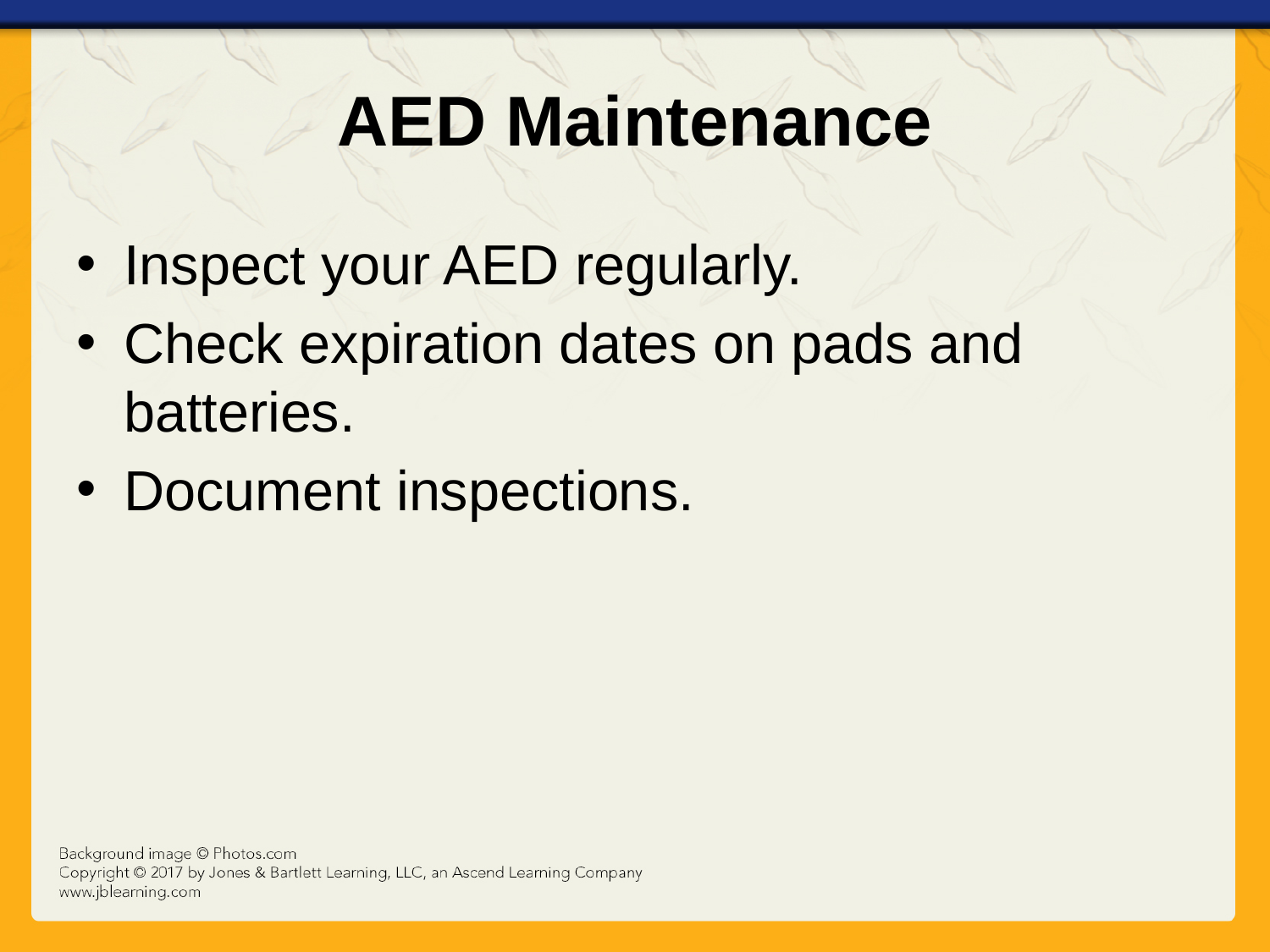

# AED Maintenance
Inspect your AED regularly.
Check expiration dates on pads and batteries.
Document inspections.